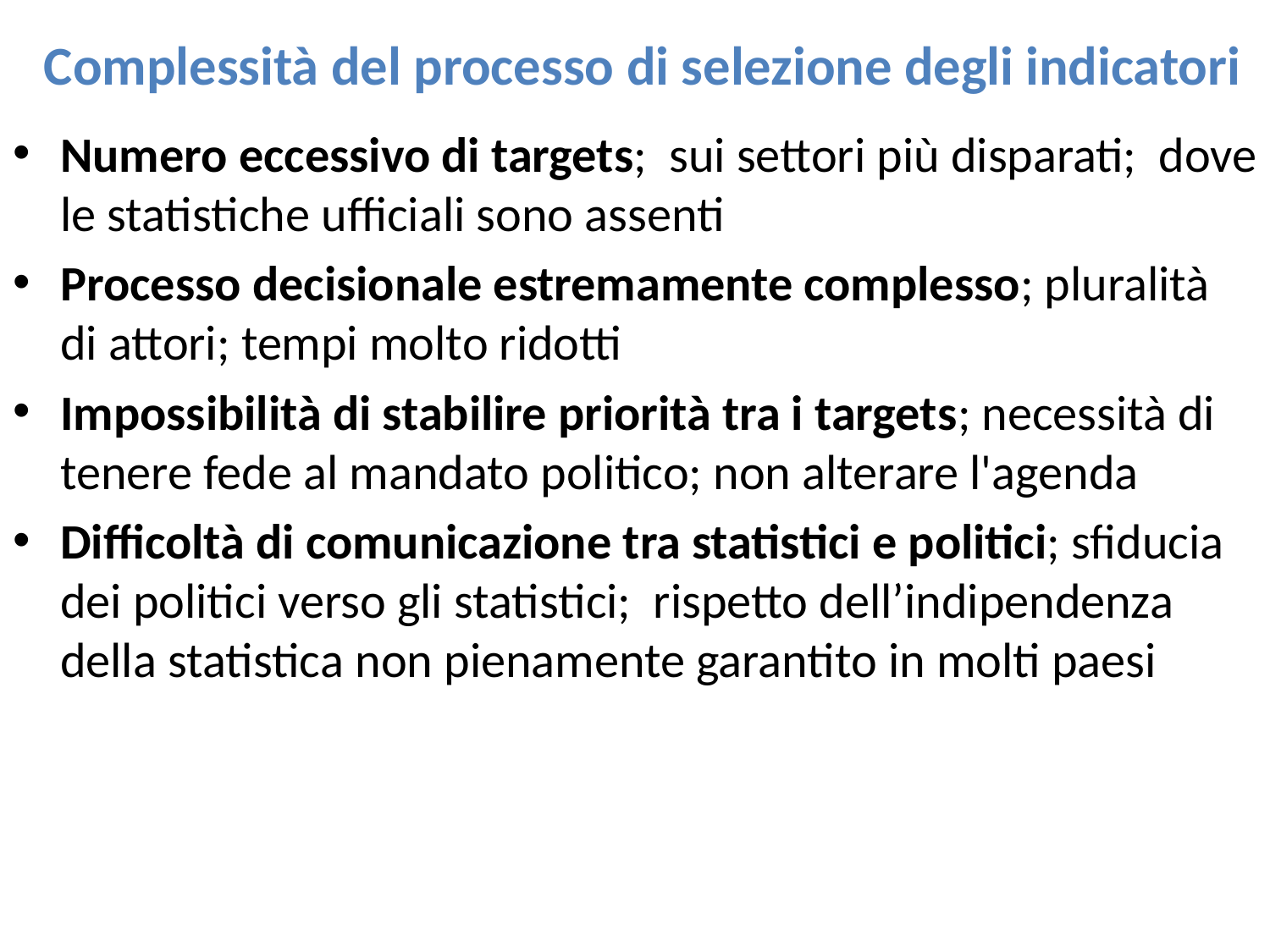

# Complessità del processo di selezione degli indicatori
Numero eccessivo di targets;  sui settori più disparati;  dove le statistiche ufficiali sono assenti
Processo decisionale estremamente complesso; pluralità di attori; tempi molto ridotti
Impossibilità di stabilire priorità tra i targets; necessità di tenere fede al mandato politico; non alterare l'agenda
Difficoltà di comunicazione tra statistici e politici; sfiducia dei politici verso gli statistici;  rispetto dell’indipendenza della statistica non pienamente garantito in molti paesi